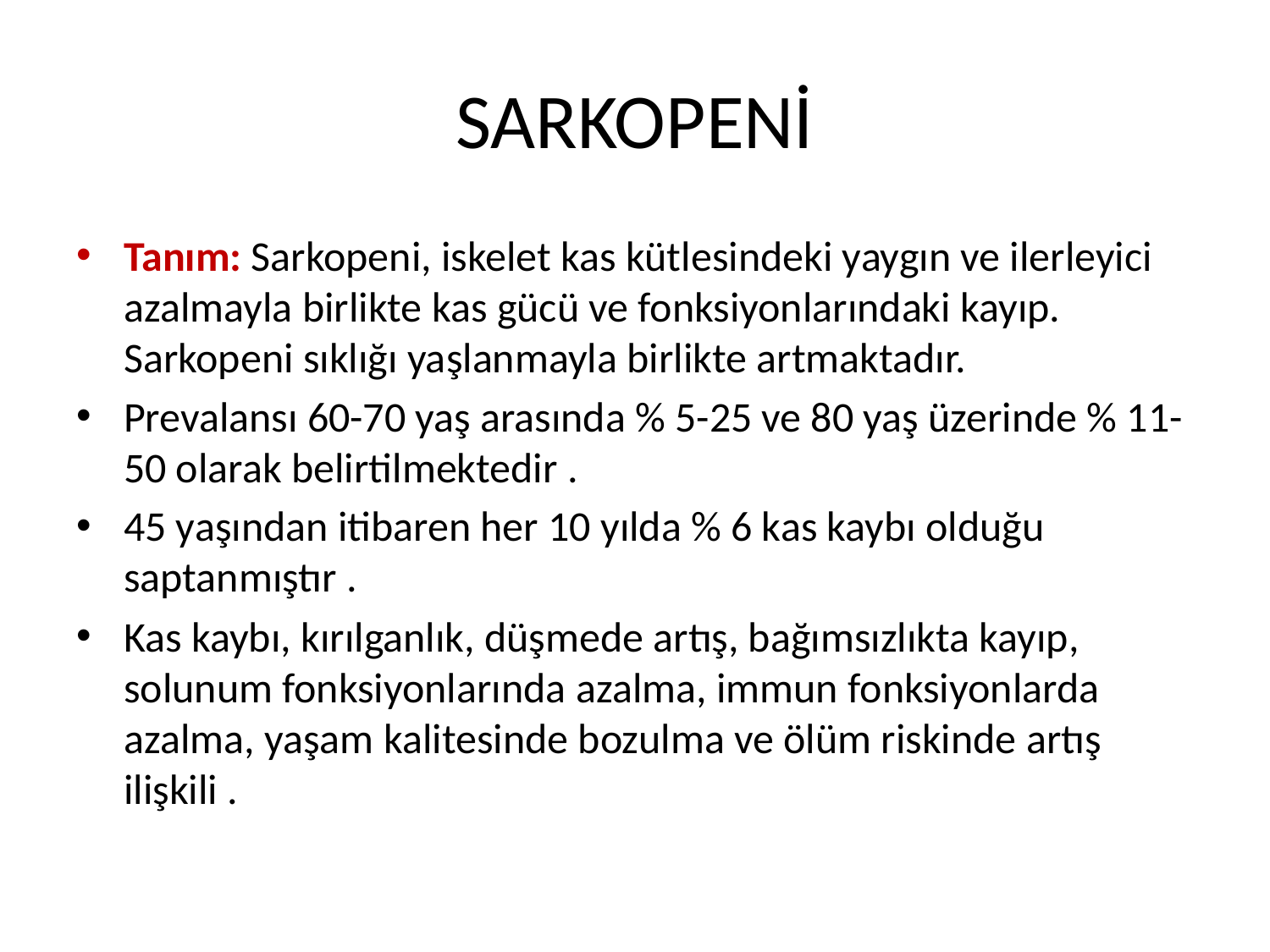

# SARKOPENİ
Tanım: Sarkopeni, iskelet kas kütlesindeki yaygın ve ilerleyici azalmayla birlikte kas gücü ve fonksiyonlarındaki kayıp. Sarkopeni sıklığı yaşlanmayla birlikte artmaktadır.
Prevalansı 60-70 yaş arasında % 5-25 ve 80 yaş üzerinde % 11-50 olarak belirtilmektedir .
45 yaşından itibaren her 10 yılda % 6 kas kaybı olduğu saptanmıştır .
Kas kaybı, kırılganlık, düşmede artış, bağımsızlıkta kayıp, solunum fonksiyonlarında azalma, immun fonksiyonlarda azalma, yaşam kalitesinde bozulma ve ölüm riskinde artış ilişkili .